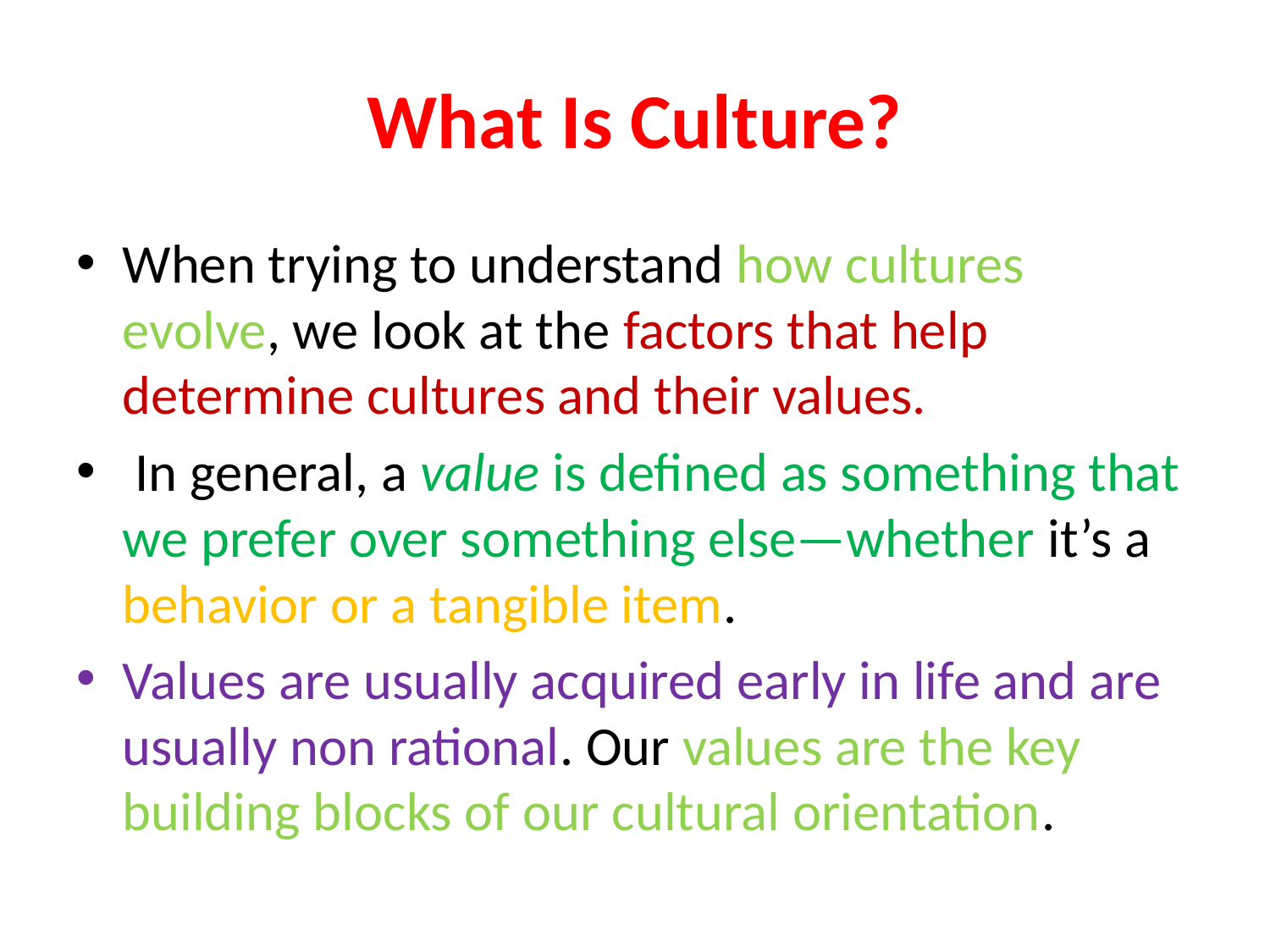

# What Is Culture?
When trying to understand how cultures evolve, we look at the factors that help determine cultures and their values.
 In general, a value is defined as something that we prefer over something else—whether it’s a behavior or a tangible item.
Values are usually acquired early in life and are usually non rational. Our values are the key building blocks of our cultural orientation.